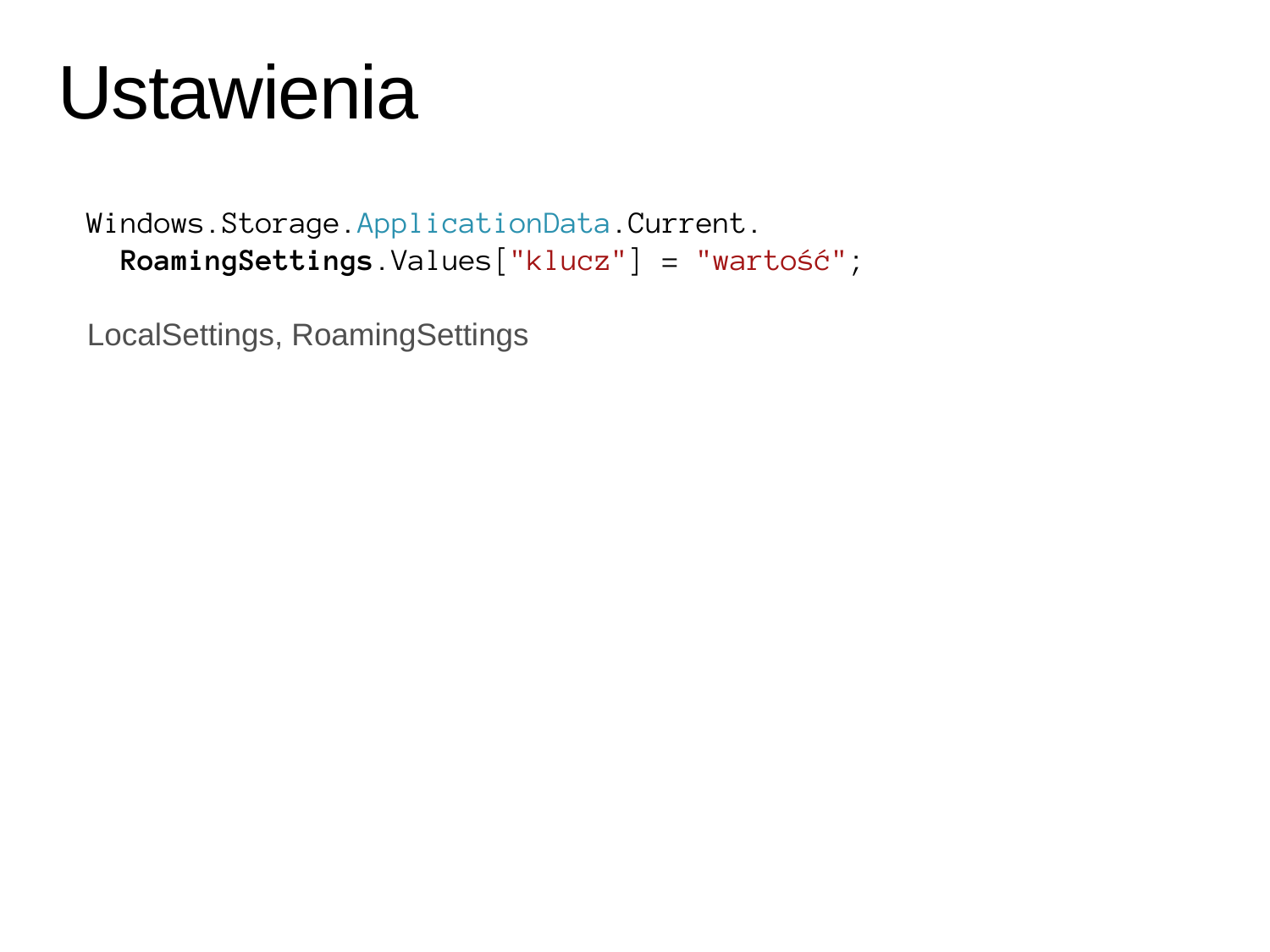

# Ustawienia
Windows.Storage.ApplicationData.Current.
  RoamingSettings.Values["klucz"] = "wartość";
LocalSettings, RoamingSettings